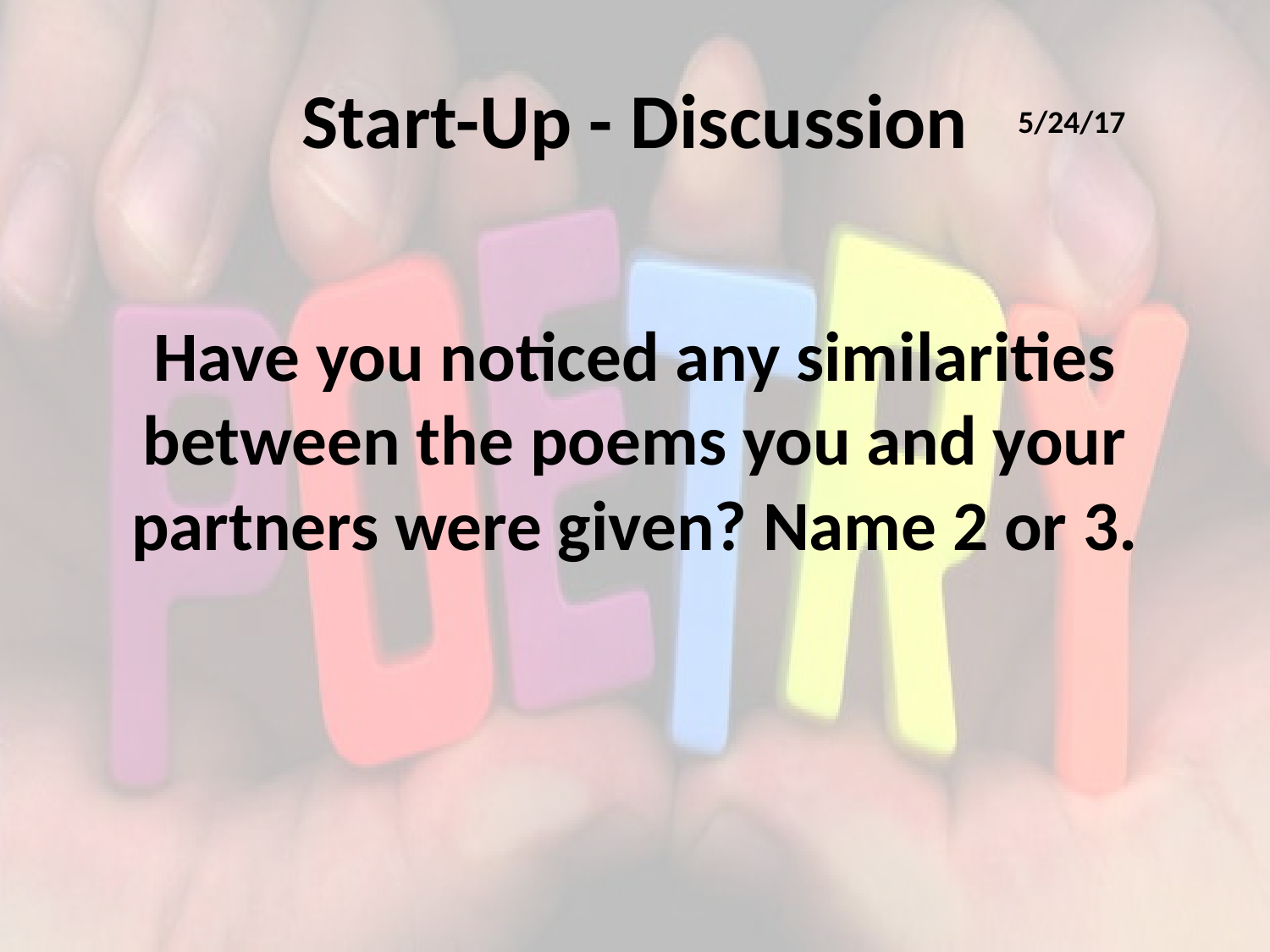

# Start-Up - Discussion
5/24/17

Have you noticed any similarities between the poems you and your partners were given? Name 2 or 3.